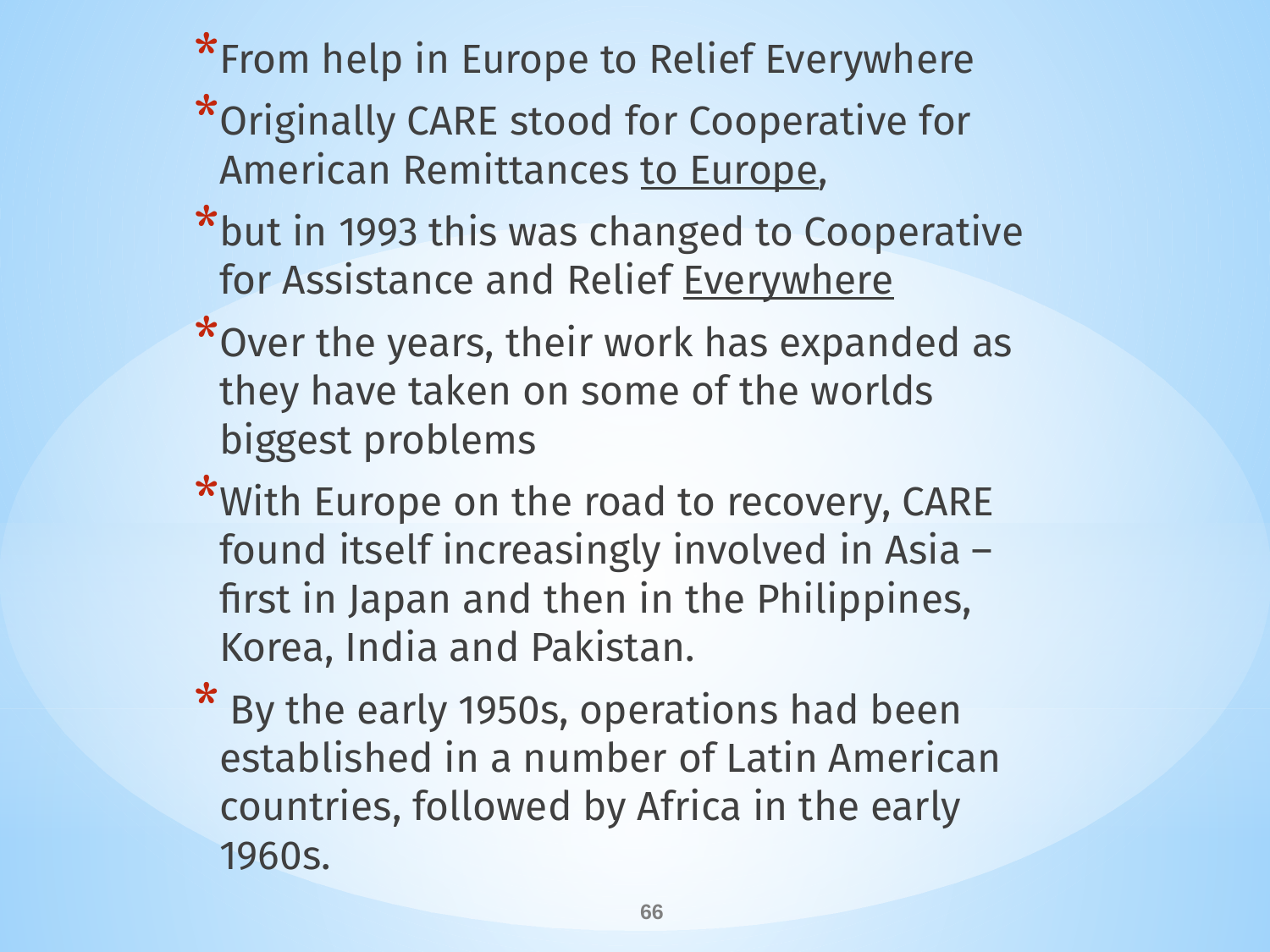

From help in Europe to Relief Everywhere
Originally CARE stood for Cooperative for American Remittances to Europe,
but in 1993 this was changed to Cooperative for Assistance and Relief Everywhere
Over the years, their work has expanded as they have taken on some of the worlds biggest problems
With Europe on the road to recovery, CARE found itself increasingly involved in Asia – first in Japan and then in the Philippines, Korea, India and Pakistan.
 By the early 1950s, operations had been established in a number of Latin American countries, followed by Africa in the early 1960s.

#
66